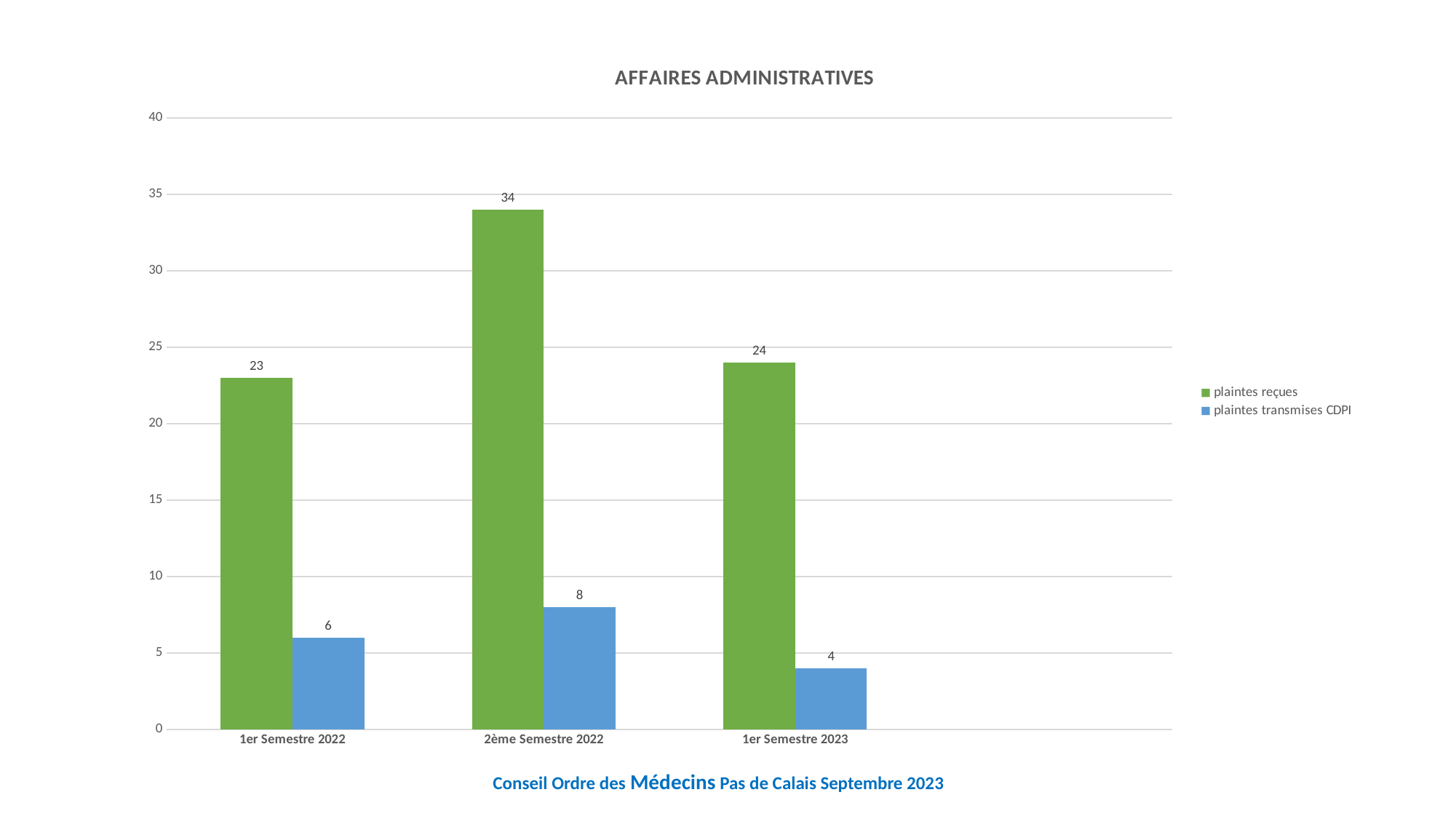

### Chart: AFFAIRES ADMINISTRATIVES

| Category | plaintes reçues | plaintes transmises CDPI |
|---|---|---|
| 1er Semestre 2022 | 23.0 | 6.0 |
| 2ème Semestre 2022 | 34.0 | 8.0 |
| 1er Semestre 2023 | 24.0 | 4.0 |
Conseil Ordre des Médecins Pas de Calais Septembre 2023